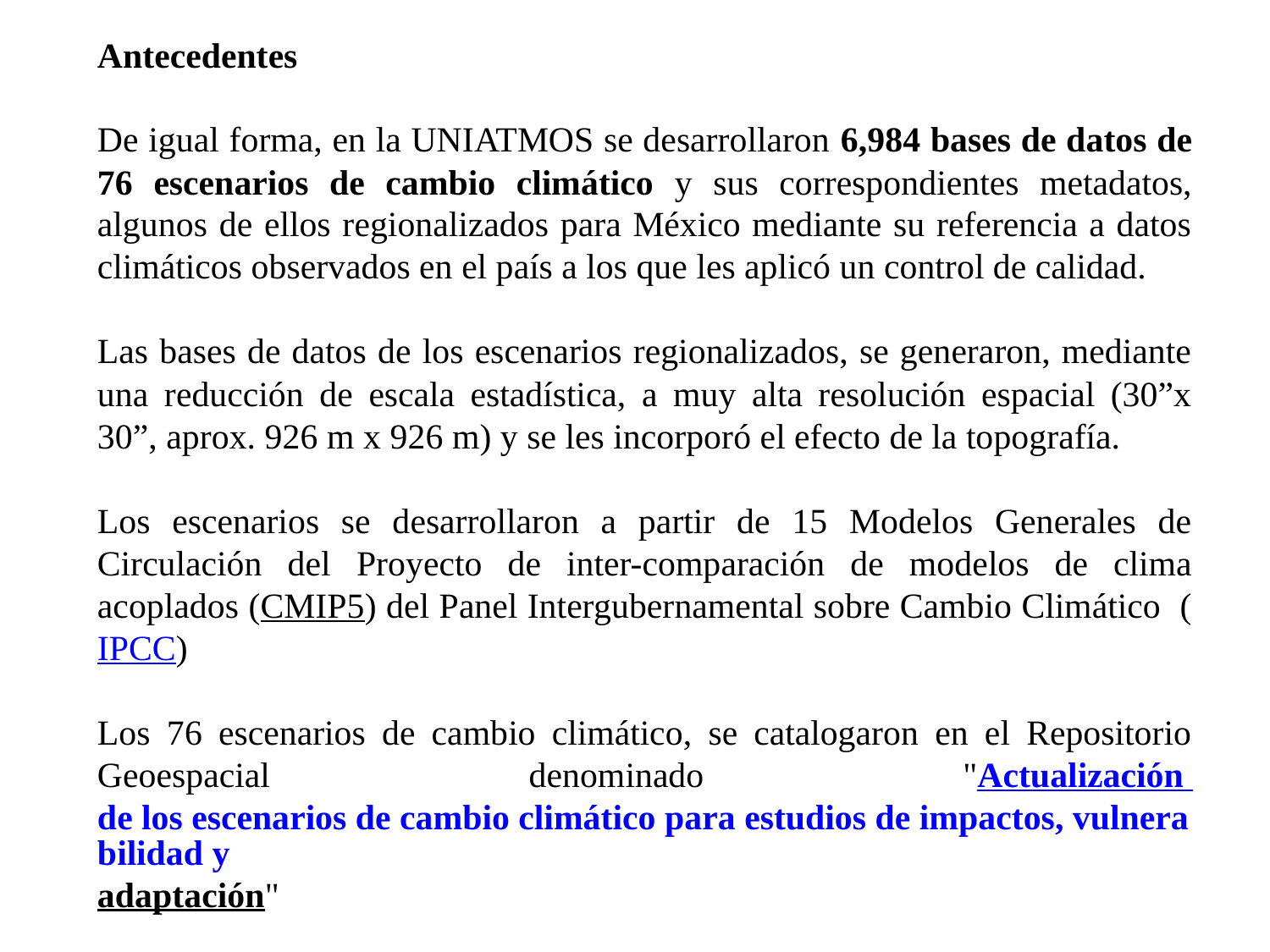

Antecedentes

De igual forma, en la UNIATMOS se desarrollaron 6,984 bases de datos de 76 escenarios de cambio climático y sus correspondientes metadatos, algunos de ellos regionalizados para México mediante su referencia a datos climáticos observados en el país a los que les aplicó un control de calidad.

Las bases de datos de los escenarios regionalizados, se generaron, mediante una reducción de escala estadística, a muy alta resolución espacial (30”x 30”, aprox. 926 m x 926 m) y se les incorporó el efecto de la topografía.

Los escenarios se desarrollaron a partir de 15 Modelos Generales de Circulación del Proyecto de inter-comparación de modelos de clima acoplados (CMIP5) del Panel Intergubernamental sobre Cambio Climático  (IPCC)

Los 76 escenarios de cambio climático, se catalogaron en el Repositorio Geoespacial denominado "Actualización de los escenarios de cambio climático para estudios de impactos, vulnerabilidad y adaptación"